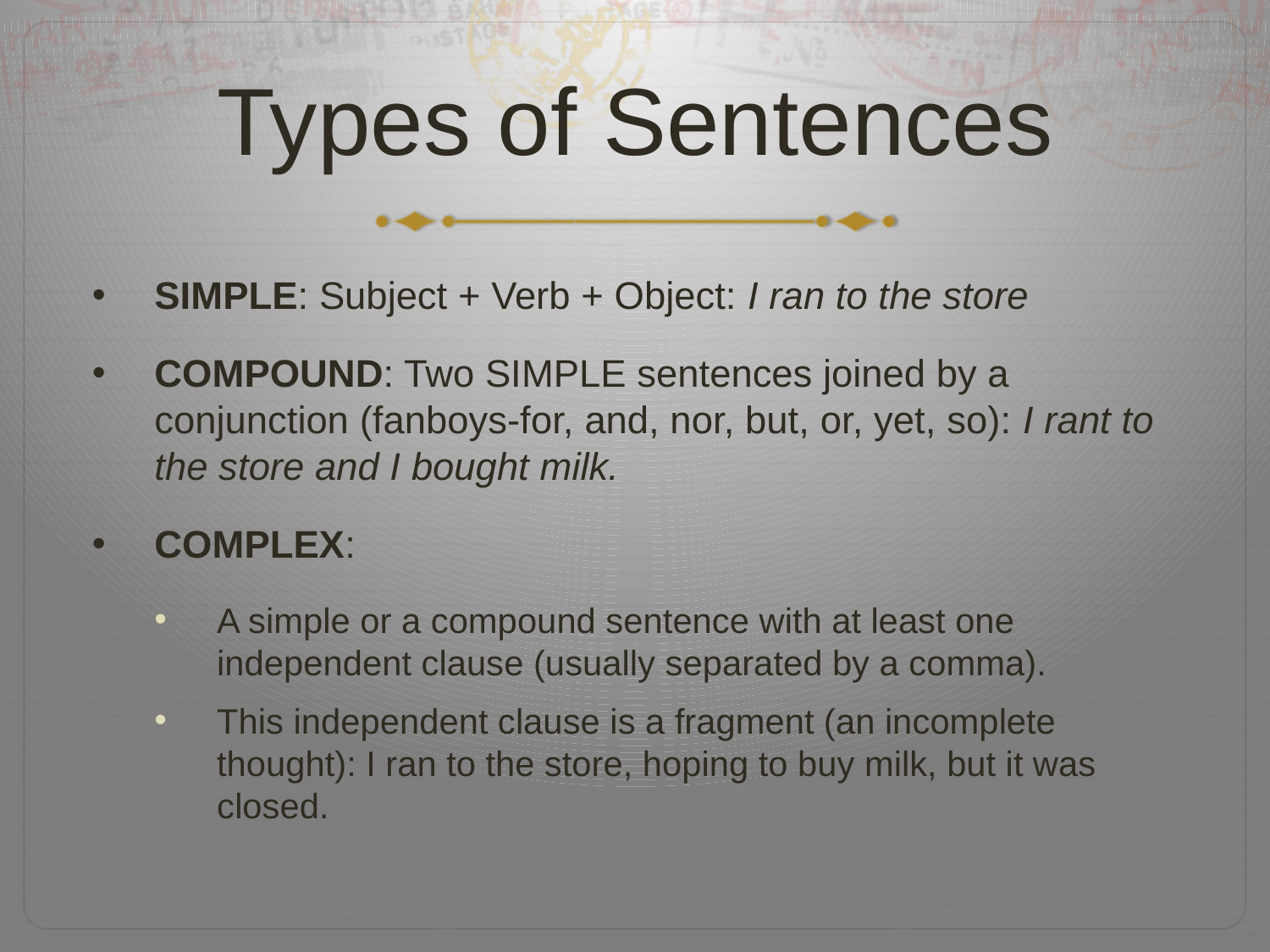

# Types of Sentences
SIMPLE: Subject + Verb + Object: I ran to the store
COMPOUND: Two SIMPLE sentences joined by a conjunction (fanboys-for, and, nor, but, or, yet, so): I rant to the store and I bought milk.
COMPLEX:
A simple or a compound sentence with at least one independent clause (usually separated by a comma).
This independent clause is a fragment (an incomplete thought): I ran to the store, hoping to buy milk, but it was closed.